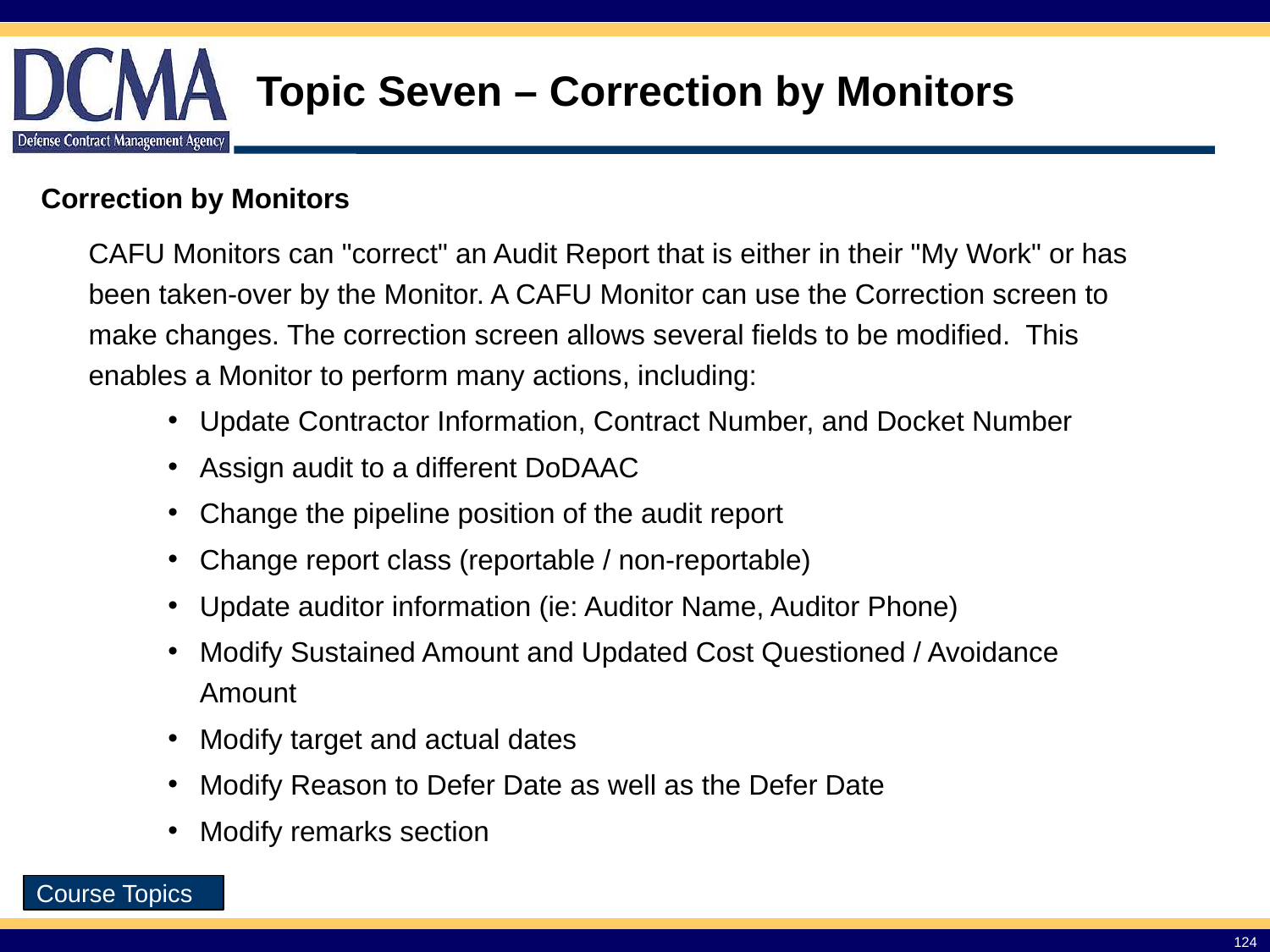

Topic Seven – Correction by Monitors
Correction by Monitors

	CAFU Monitors can "correct" an Audit Report that is either in their "My Work" or has been taken-over by the Monitor. A CAFU Monitor can use the Correction screen to make changes. The correction screen allows several fields to be modified.  This enables a Monitor to perform many actions, including:
Update Contractor Information, Contract Number, and Docket Number
Assign audit to a different DoDAAC
Change the pipeline position of the audit report
Change report class (reportable / non-reportable)
Update auditor information (ie: Auditor Name, Auditor Phone)
Modify Sustained Amount and Updated Cost Questioned / Avoidance Amount
Modify target and actual dates
Modify Reason to Defer Date as well as the Defer Date
Modify remarks section

Course Topics
124